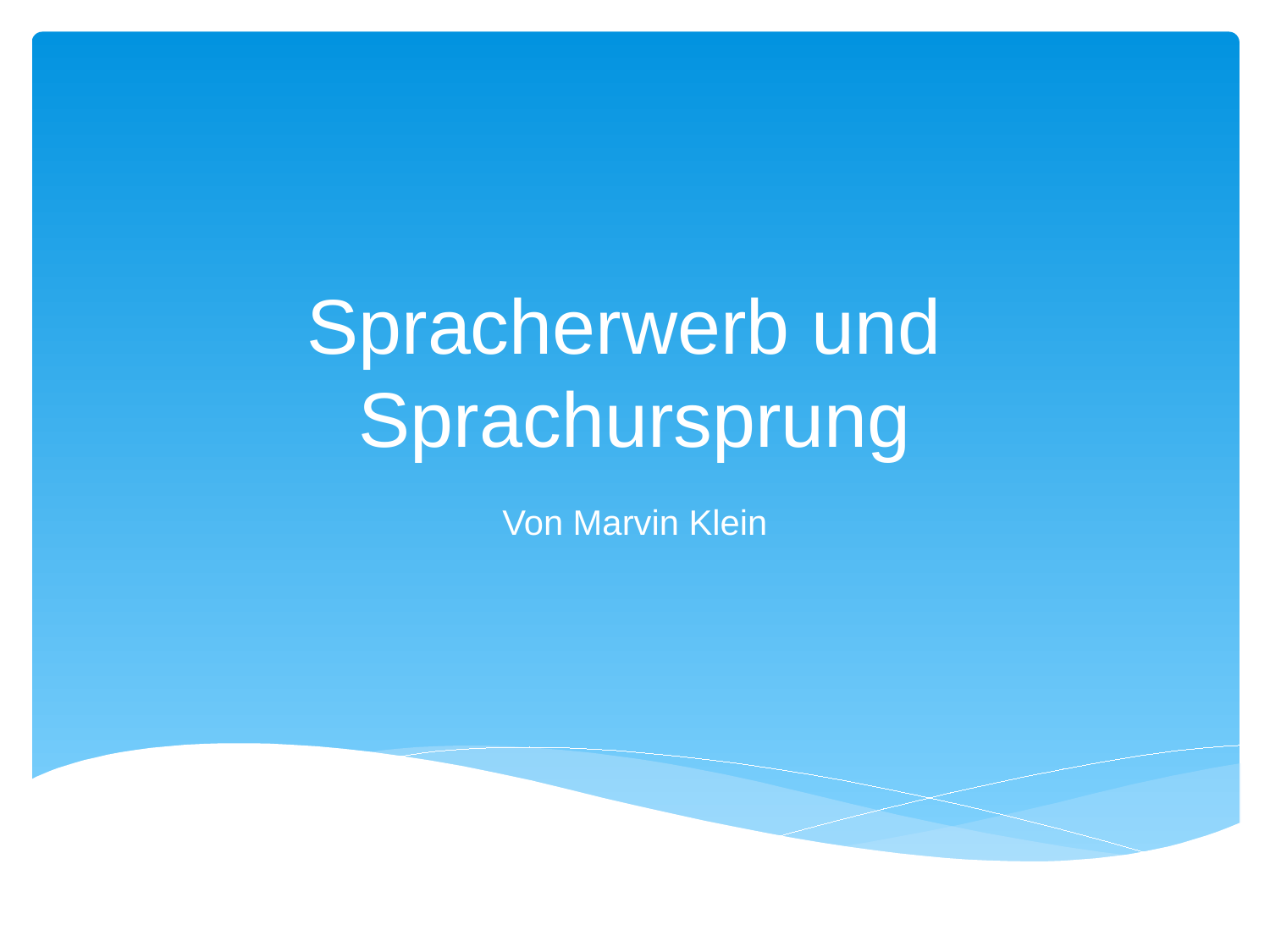

# Spracherwerb und  Sprachursprung
Von Marvin Klein